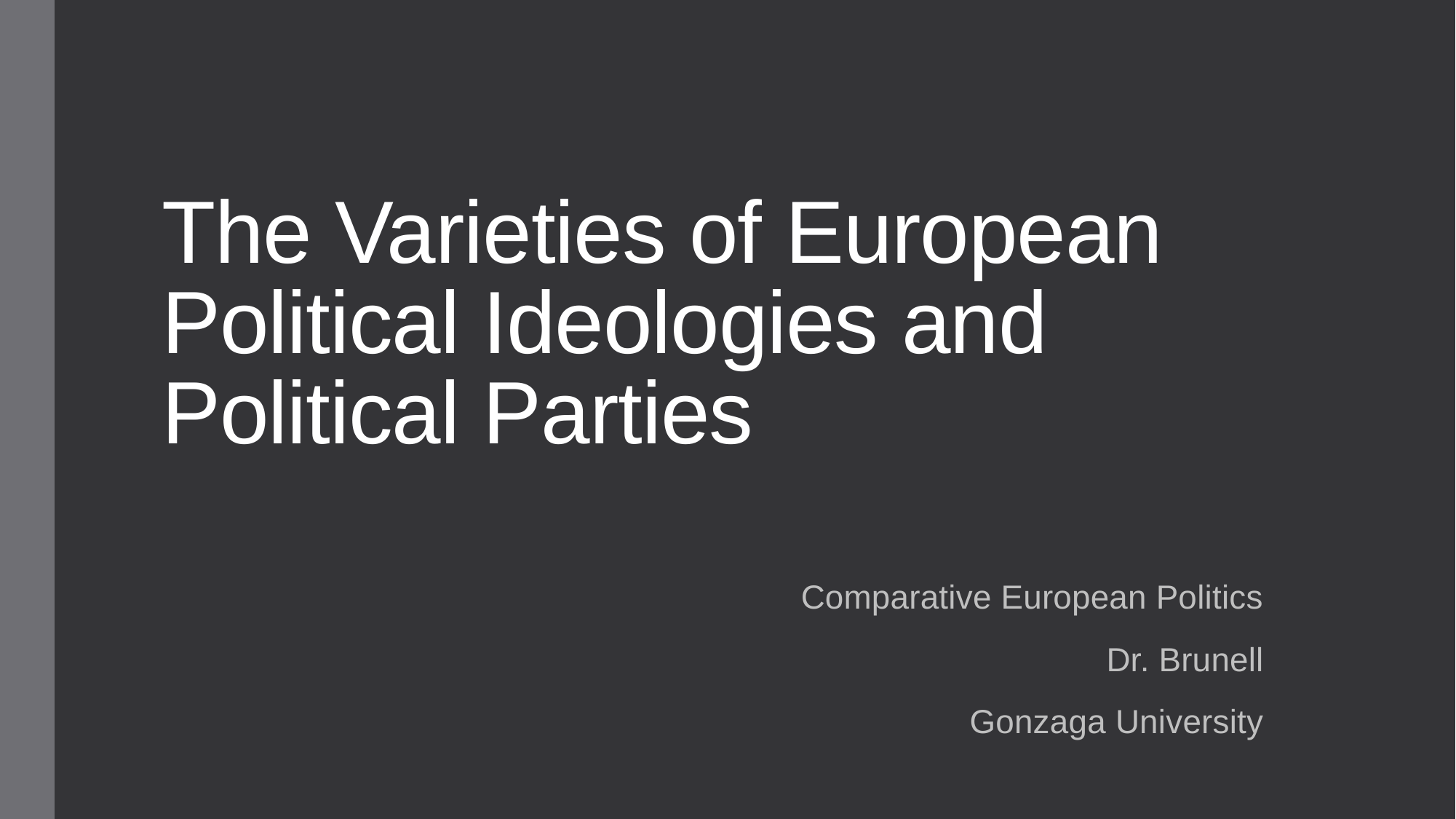

# The Varieties of European Political Ideologies and Political Parties
Comparative European Politics
Dr. Brunell
Gonzaga University